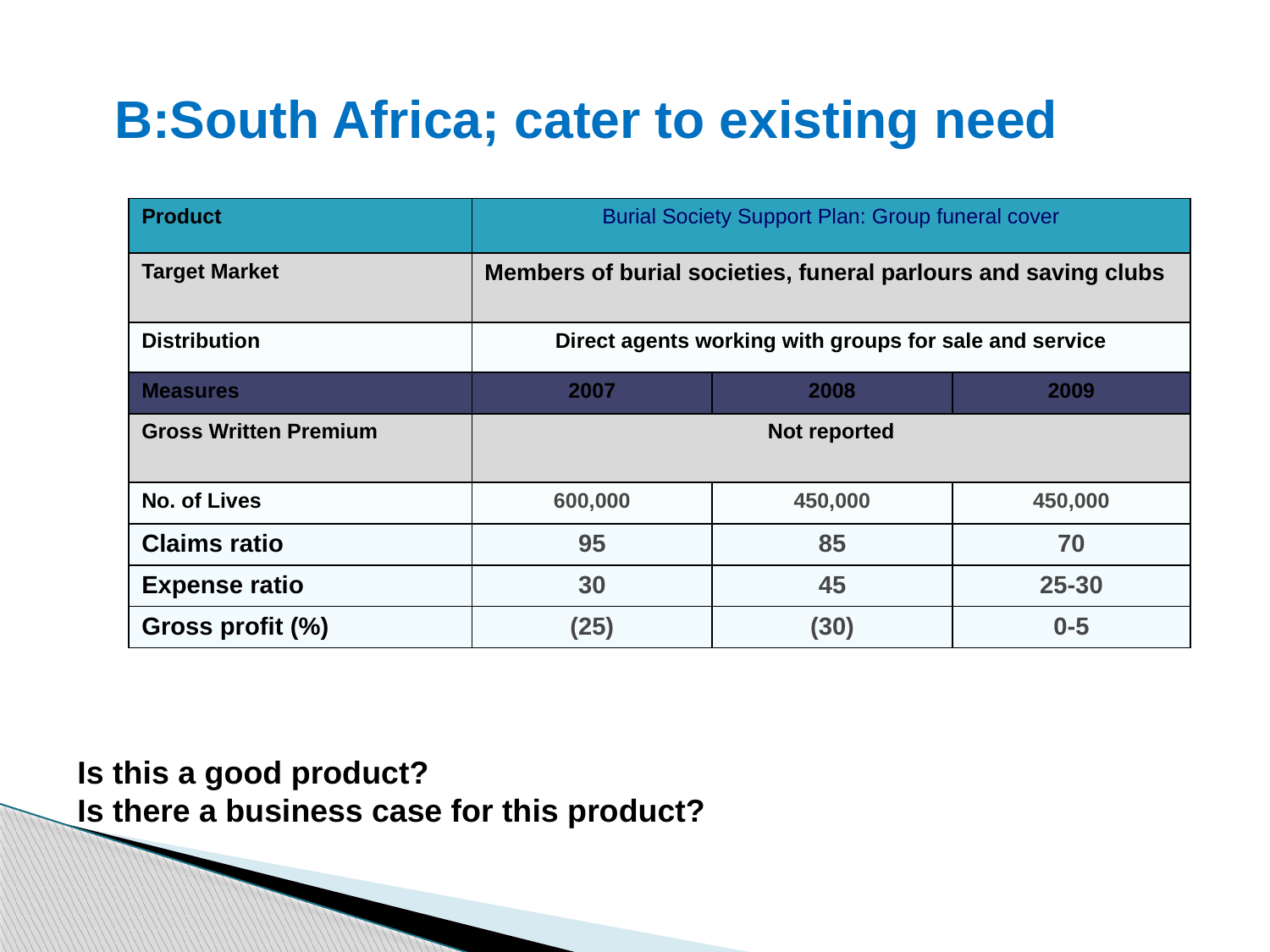

# B:South Africa; cater to existing need
| Product | Burial Society Support Plan: Group funeral cover |  |  |
| --- | --- | --- | --- |
| Target Market | Members of burial societies, funeral parlours and saving clubs |  |  |
| Distribution | Direct agents working with groups for sale and service |  |  |
| Measures | 2007 | 2008 | 2009 |
| Gross Written Premium | Not reported |  |  |
| No. of Lives | 600,000 | 450,000 | 450,000 |
| Claims ratio | 95 | 85 | 70 |
| Expense ratio | 30 | 45 | 25-30 |
| Gross profit (%) | (25) | (30) | 0-5 |
Is this a good product?
Is there a business case for this product?